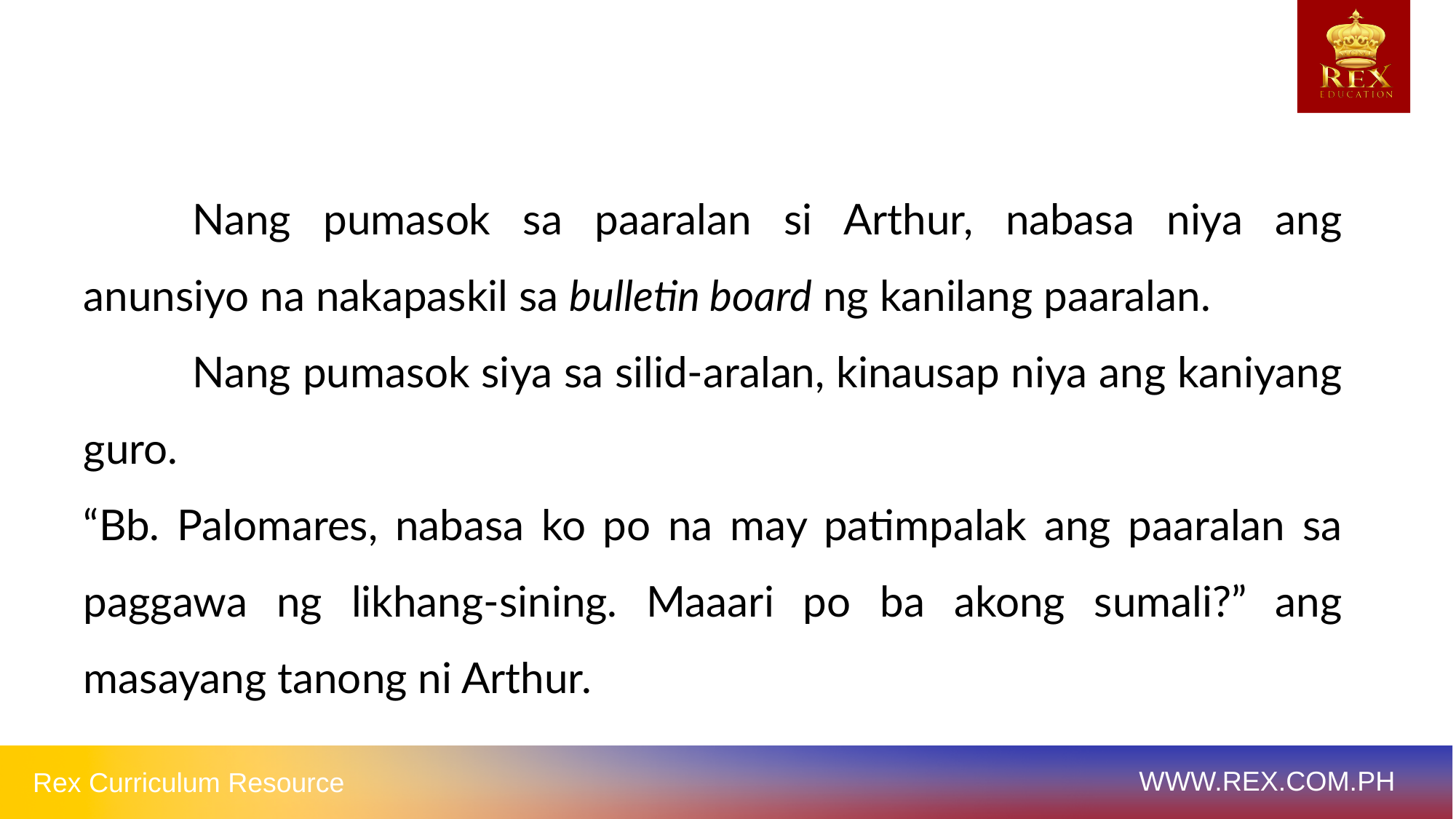

Nang pumasok sa paaralan si Arthur, nabasa niya ang anunsiyo na nakapaskil sa bulletin board ng kanilang paaralan.
	Nang pumasok siya sa silid-aralan, kinausap niya ang kaniyang guro.
“Bb. Palomares, nabasa ko po na may patimpalak ang paaralan sa paggawa ng likhang-sining. Maaari po ba akong sumali?” ang masayang tanong ni Arthur.